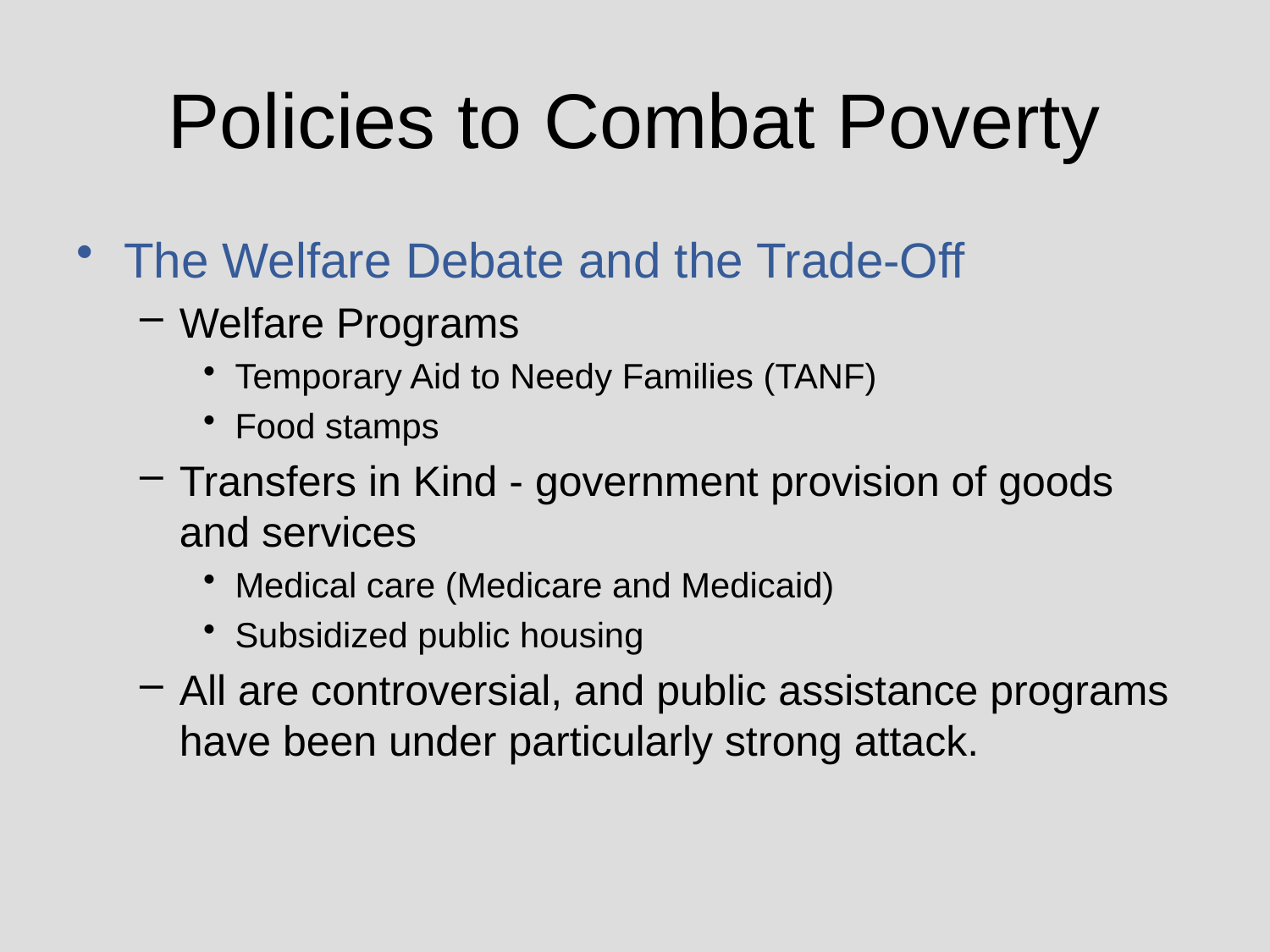

# Policies to Combat Poverty
The Welfare Debate and the Trade-Off
Welfare Programs
Temporary Aid to Needy Families (TANF)
Food stamps
Transfers in Kind - government provision of goods and services
Medical care (Medicare and Medicaid)
Subsidized public housing
All are controversial, and public assistance programs have been under particularly strong attack.